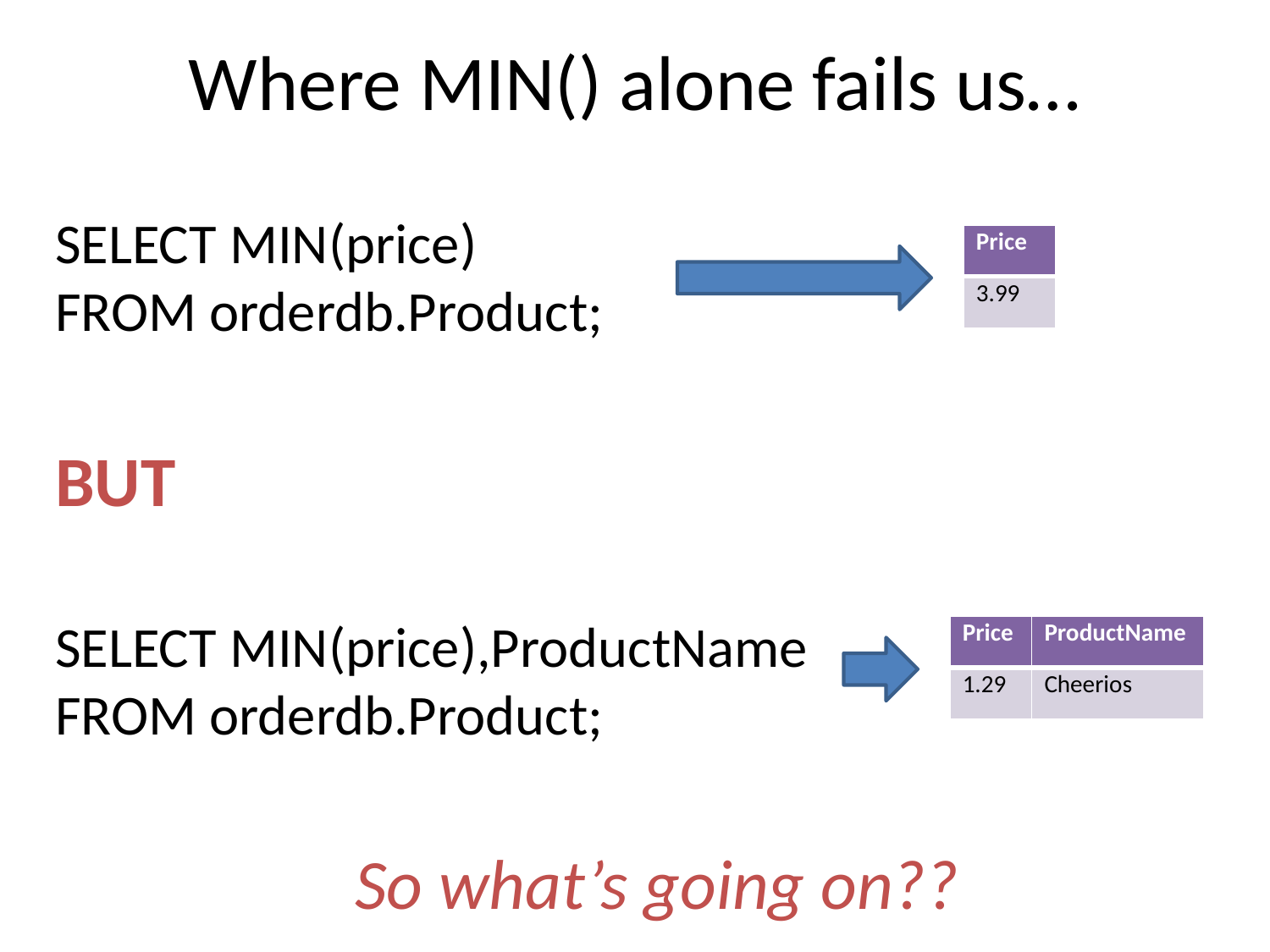

# Where MIN() alone fails us…
SELECT MIN(price)
FROM orderdb.Product;

BUT

SELECT MIN(price),ProductName
FROM orderdb.Product;
| Price |
| --- |
| 3.99 |

| Price | ProductName |
| --- | --- |
| 1.29 | Cheerios |

So what’s going on??